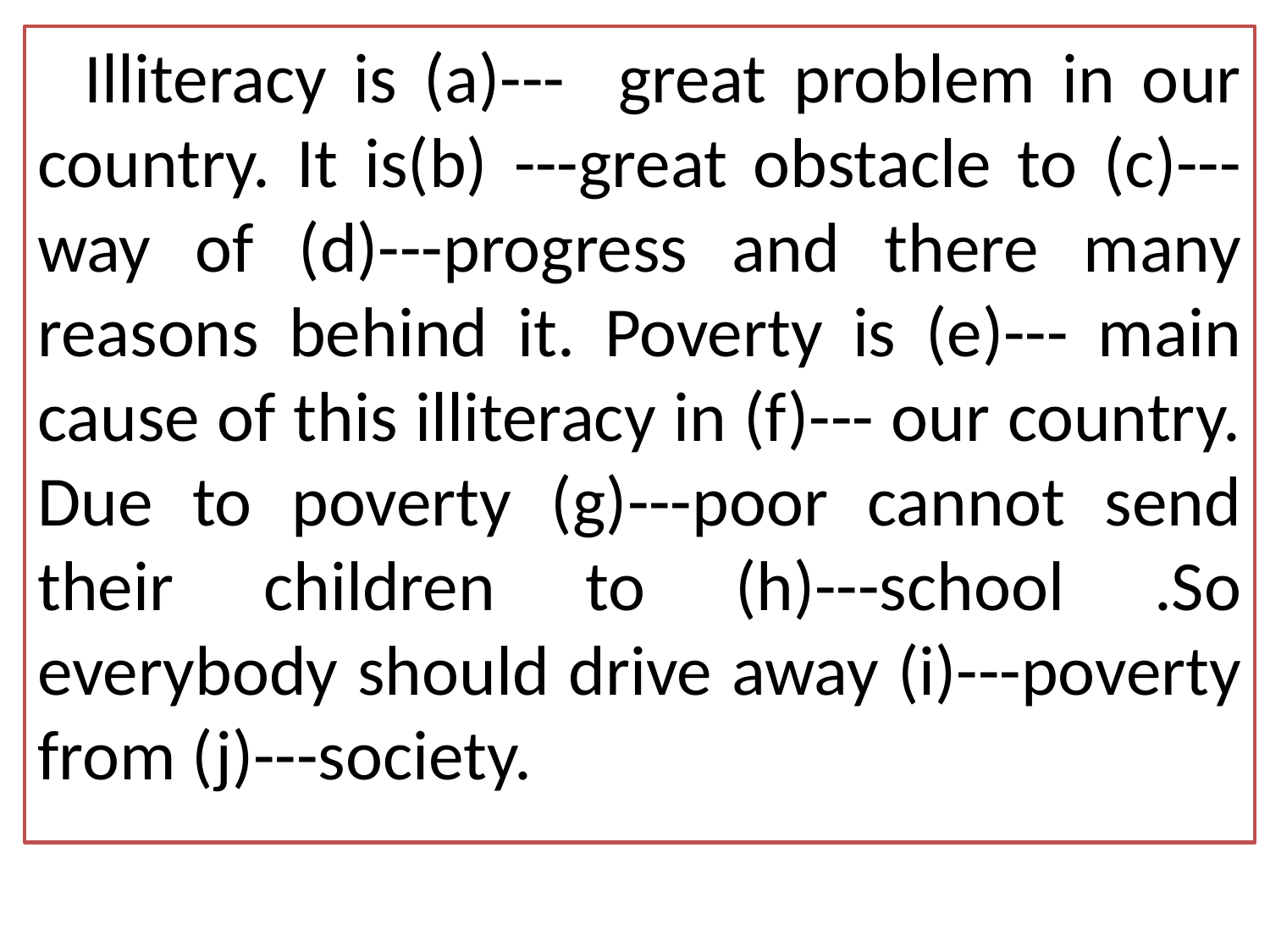

Illiteracy is (a)---  great problem in our country. It is(b) ---great obstacle to (c)---way of (d)---progress and there many reasons behind it. Poverty is (e)--- main cause of this illiteracy in (f)--- our country. Due to poverty (g)---poor cannot send their children to (h)---school .So everybody should drive away (i)---poverty from (j)---society.